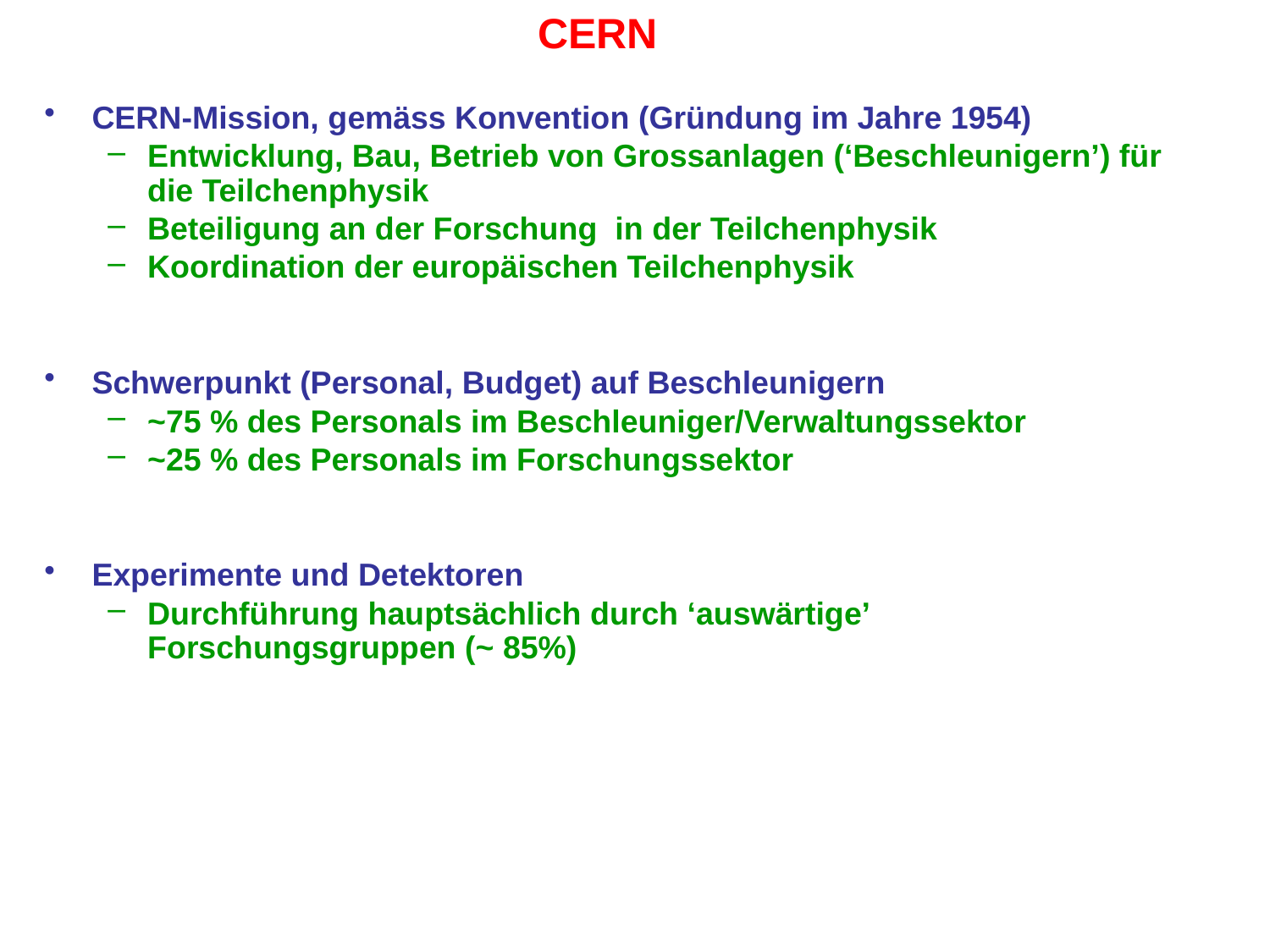

CERN
CERN-Mission, gemäss Konvention (Gründung im Jahre 1954)
Entwicklung, Bau, Betrieb von Grossanlagen (‘Beschleunigern’) für die Teilchenphysik
Beteiligung an der Forschung  in der Teilchenphysik
Koordination der europäischen Teilchenphysik

Schwerpunkt (Personal, Budget) auf Beschleunigern
~75 % des Personals im Beschleuniger/Verwaltungssektor
~25 % des Personals im Forschungssektor

Experimente und Detektoren
Durchführung hauptsächlich durch ‘auswärtige’ Forschungsgruppen (~ 85%)